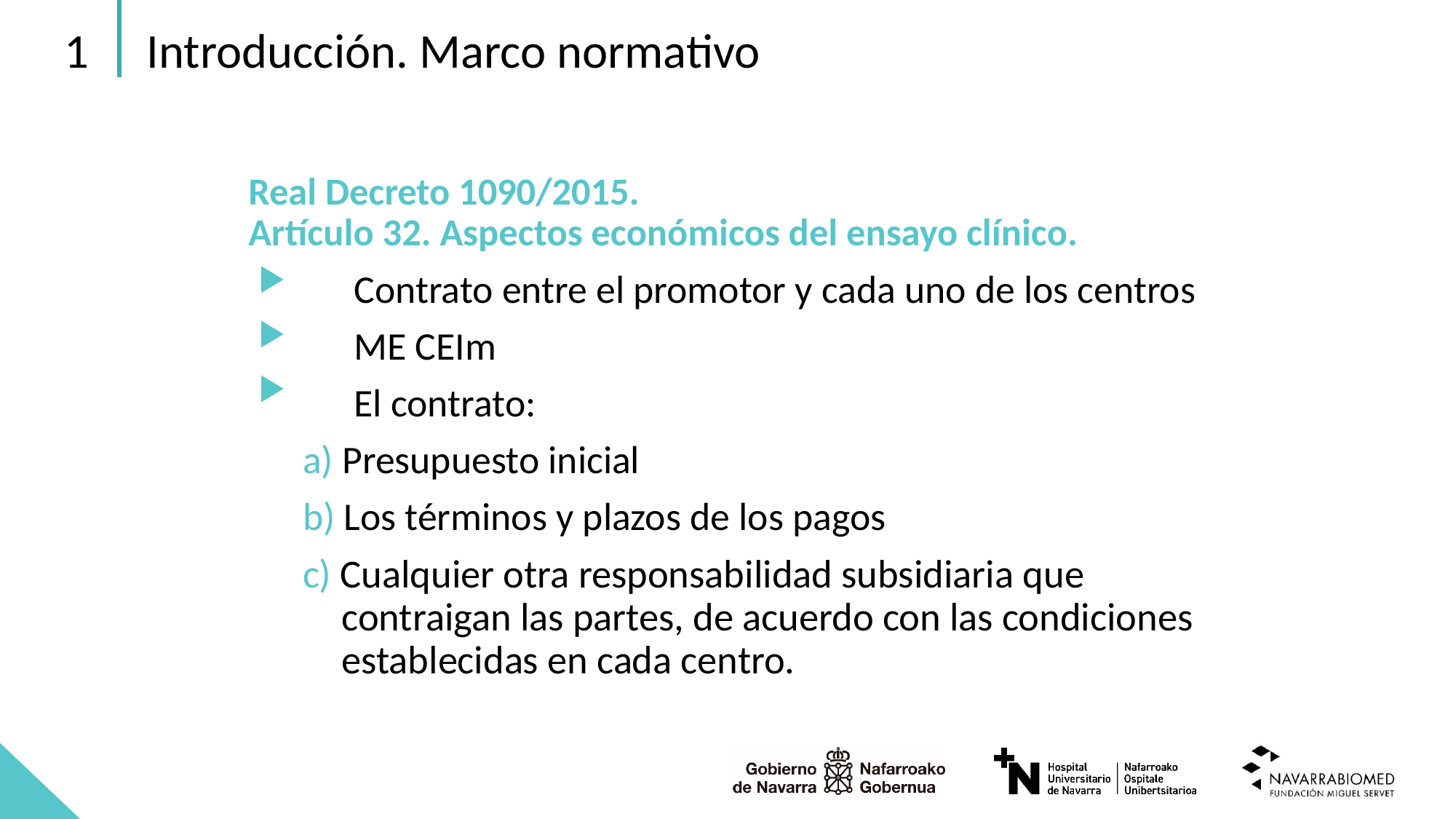

1
Introducción. Marco normativo
Real Decreto 1090/2015.
Artículo 32. Aspectos económicos del ensayo clínico.
	Contrato entre el promotor y cada uno de los centros
	ME CEIm
	El contrato:
a) Presupuesto inicial
b) Los términos y plazos de los pagos
c) Cualquier otra responsabilidad subsidiaria que contraigan las partes, de acuerdo con las condiciones establecidas en cada centro.